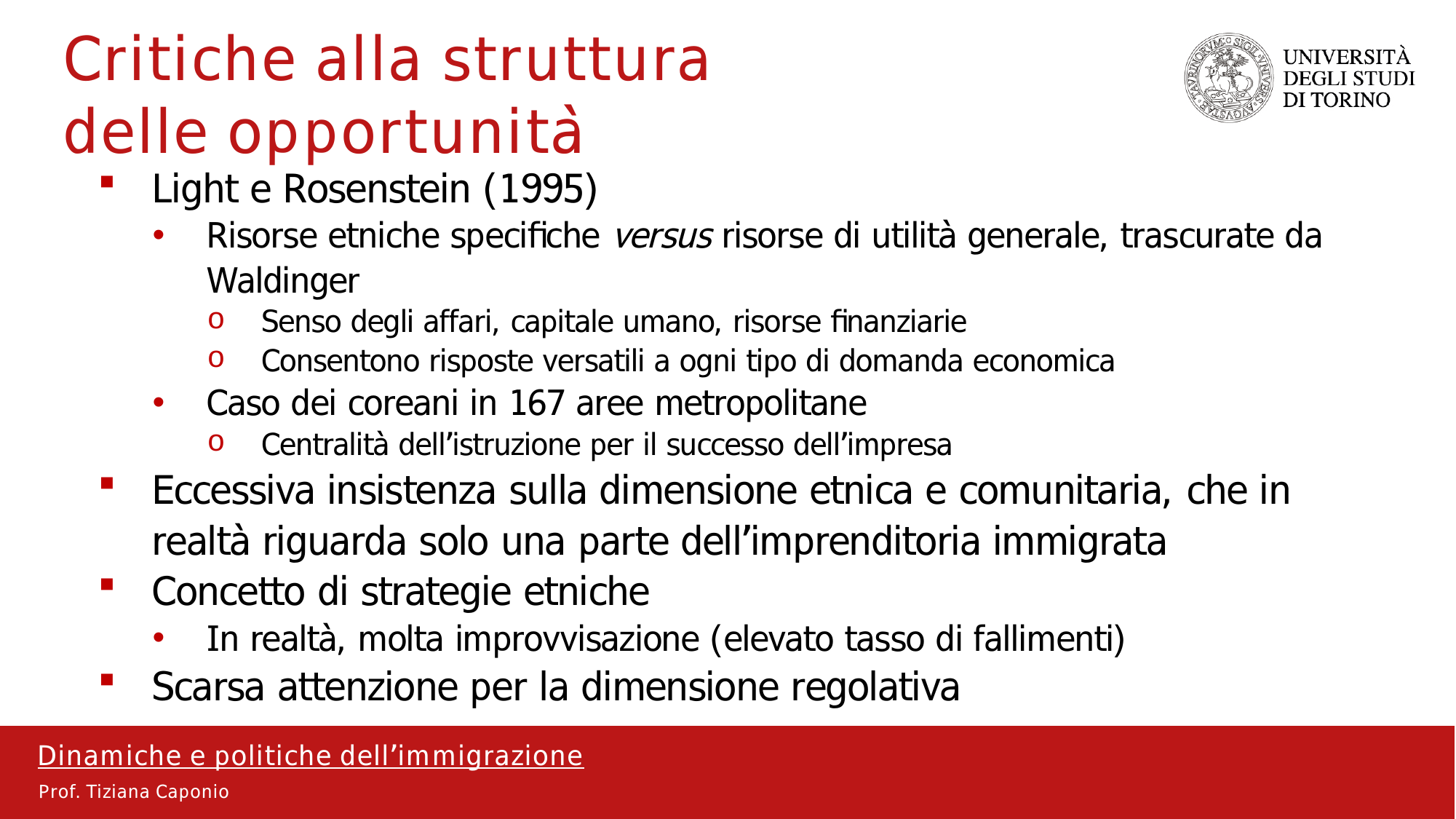

Critiche alla struttura
   delle opportunità

Light e Rosenstein (1995)
Risorse etniche specifiche versus risorse di utilità generale, trascurate da Waldinger
Senso degli affari, capitale umano, risorse finanziarie
Consentono risposte versatili a ogni tipo di domanda economica
Caso dei coreani in 167 aree metropolitane
Centralità dell’istruzione per il successo dell’impresa
Eccessiva insistenza sulla dimensione etnica e comunitaria, che in realtà riguarda solo una parte dell’imprenditoria immigrata
Concetto di strategie etniche
In realtà, molta improvvisazione (elevato tasso di fallimenti)
Scarsa attenzione per la dimensione regolativa
Dinamiche e politiche dell’immigrazione
Prof. Tiziana Caponio